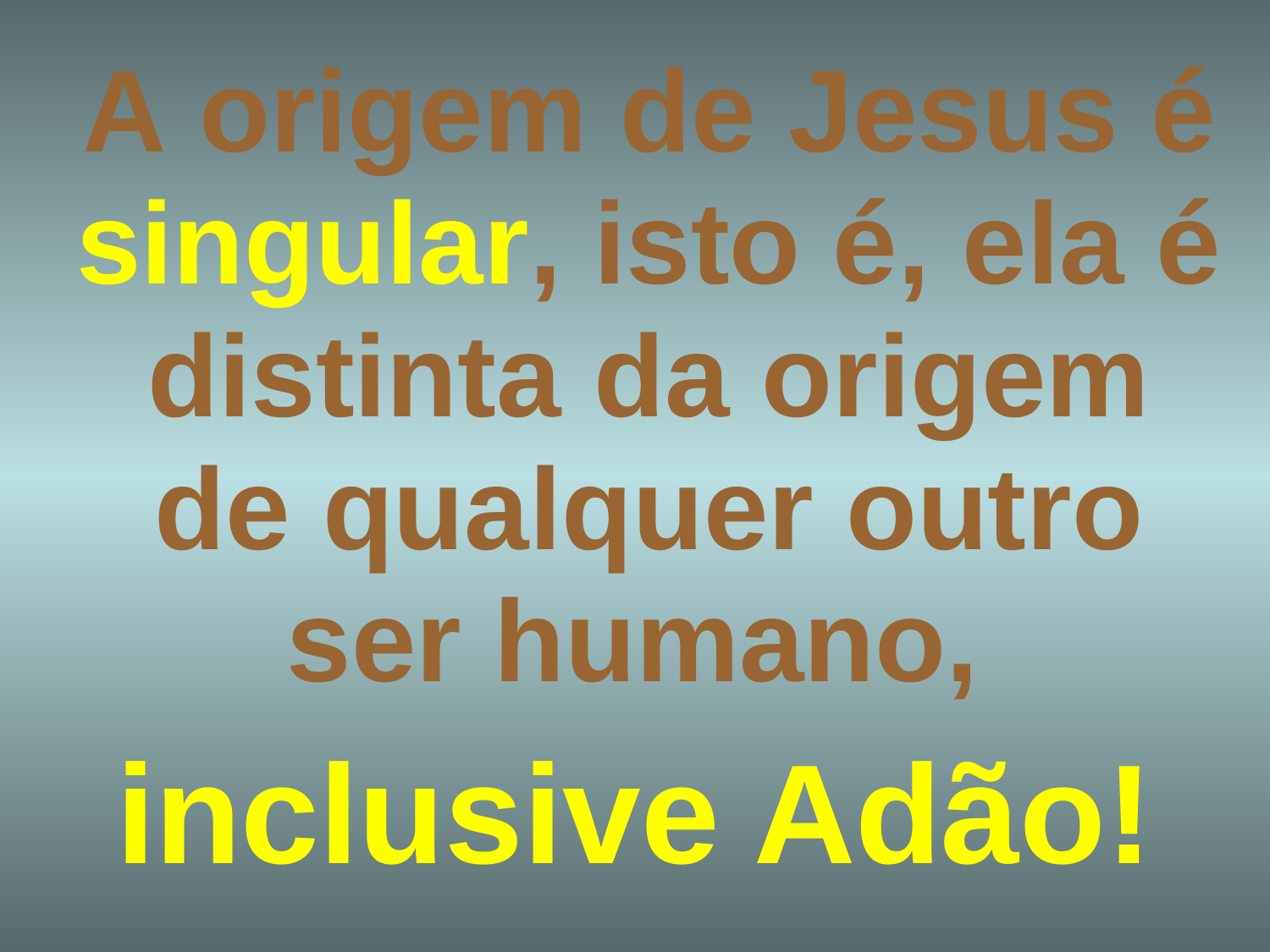

# A origem de Jesus é singular, isto é, ela é distinta da origem de qualquer outro ser humano,
inclusive Adão!